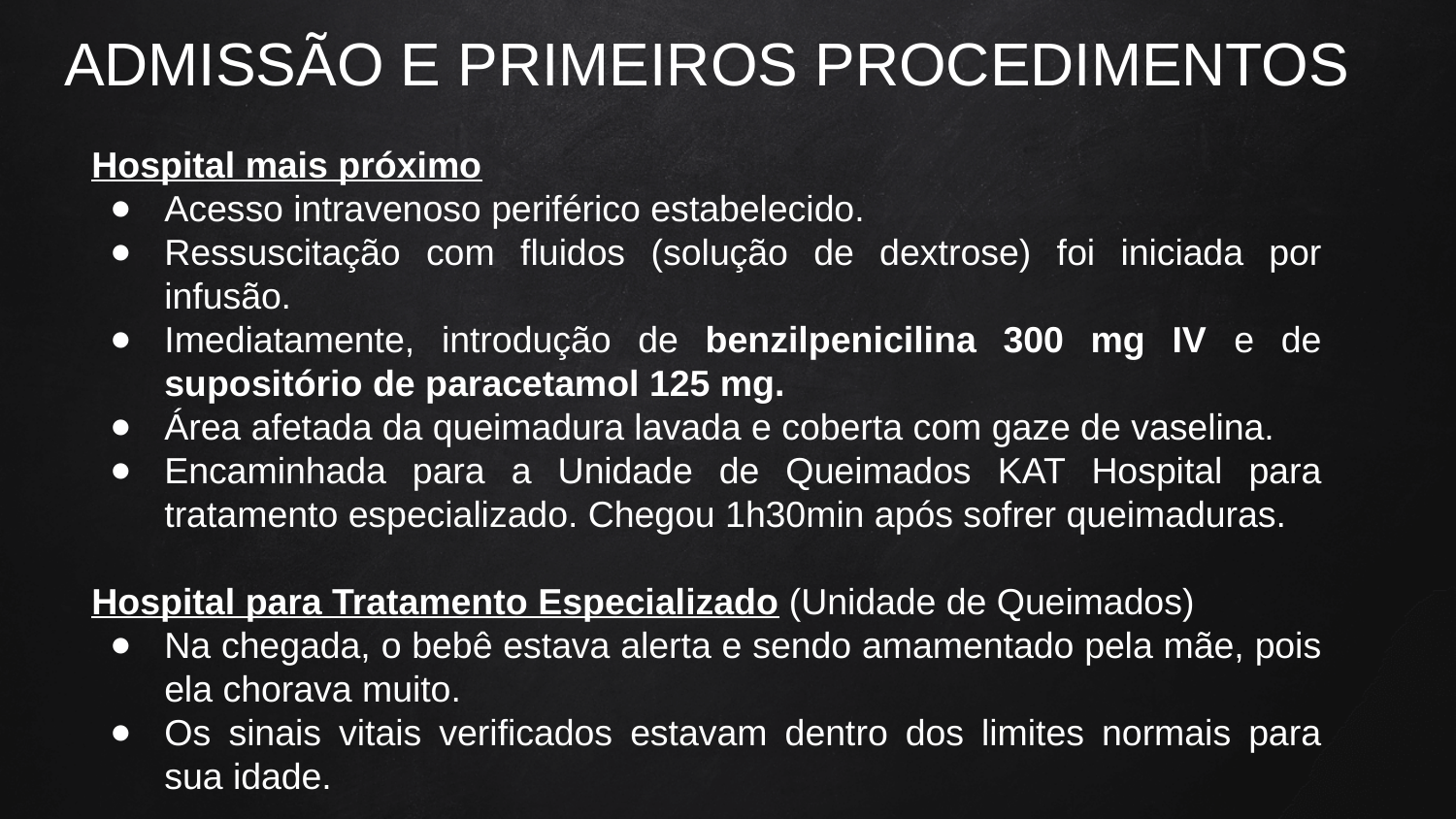

# ADMISSÃO E PRIMEIROS PROCEDIMENTOS
Hospital mais próximo
Acesso intravenoso periférico estabelecido.
Ressuscitação com fluidos (solução de dextrose) foi iniciada por infusão.
Imediatamente, introdução de benzilpenicilina 300 mg IV e de supositório de paracetamol 125 mg.
Área afetada da queimadura lavada e coberta com gaze de vaselina.
Encaminhada para a Unidade de Queimados KAT Hospital para tratamento especializado. Chegou 1h30min após sofrer queimaduras.

Hospital para Tratamento Especializado (Unidade de Queimados)
Na chegada, o bebê estava alerta e sendo amamentado pela mãe, pois ela chorava muito.
Os sinais vitais verificados estavam dentro dos limites normais para sua idade.